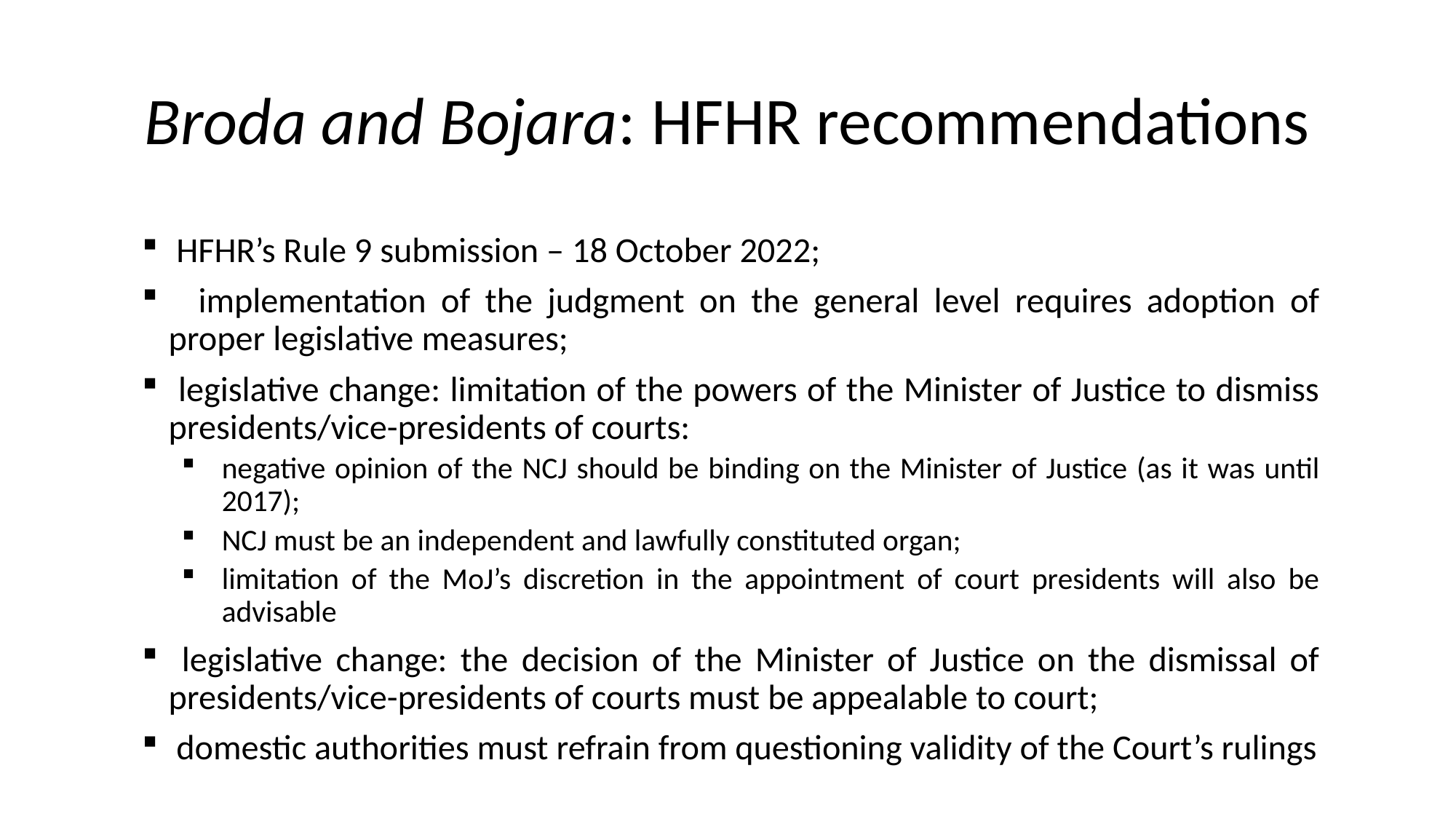

# Broda and Bojara: HFHR recommendations
 HFHR’s Rule 9 submission – 18 October 2022;
  implementation of the judgment on the general level requires adoption of proper legislative measures;
 legislative change: limitation of the powers of the Minister of Justice to dismiss presidents/vice-presidents of courts:
negative opinion of the NCJ should be binding on the Minister of Justice (as it was until 2017);
NCJ must be an independent and lawfully constituted organ;
limitation of the MoJ’s discretion in the appointment of court presidents will also be advisable
 legislative change: the decision of the Minister of Justice on the dismissal of presidents/vice-presidents of courts must be appealable to court;
 domestic authorities must refrain from questioning validity of the Court’s rulings